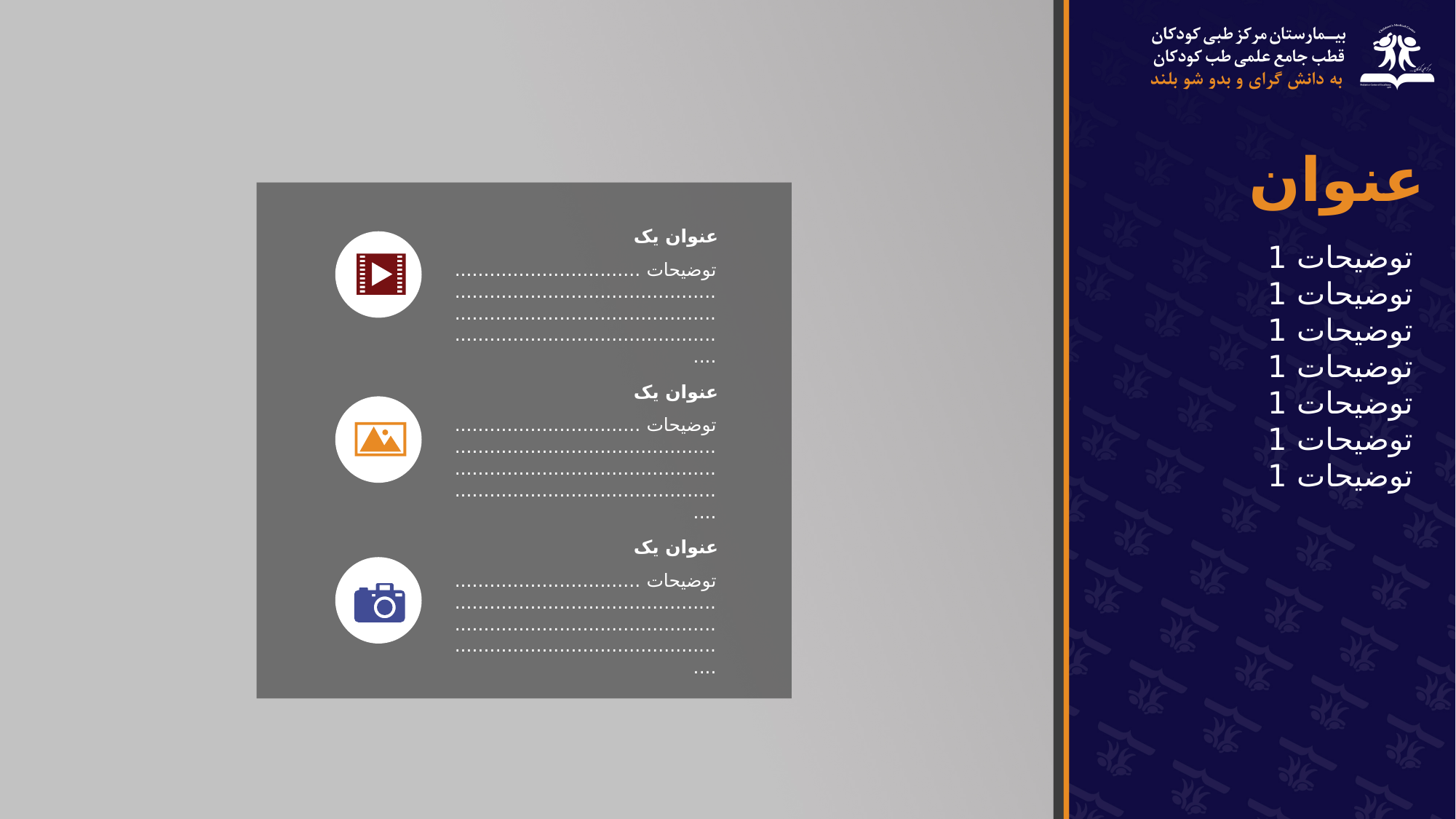

عنوان

عنوان یک
توضیحات ...........................................................................................................................................................................

توضیحات 1
توضیحات 1
توضیحات 1
توضیحات 1
توضیحات 1
توضیحات 1
توضیحات 1

عنوان یک
توضیحات ...........................................................................................................................................................................

عنوان یک
توضیحات ...........................................................................................................................................................................